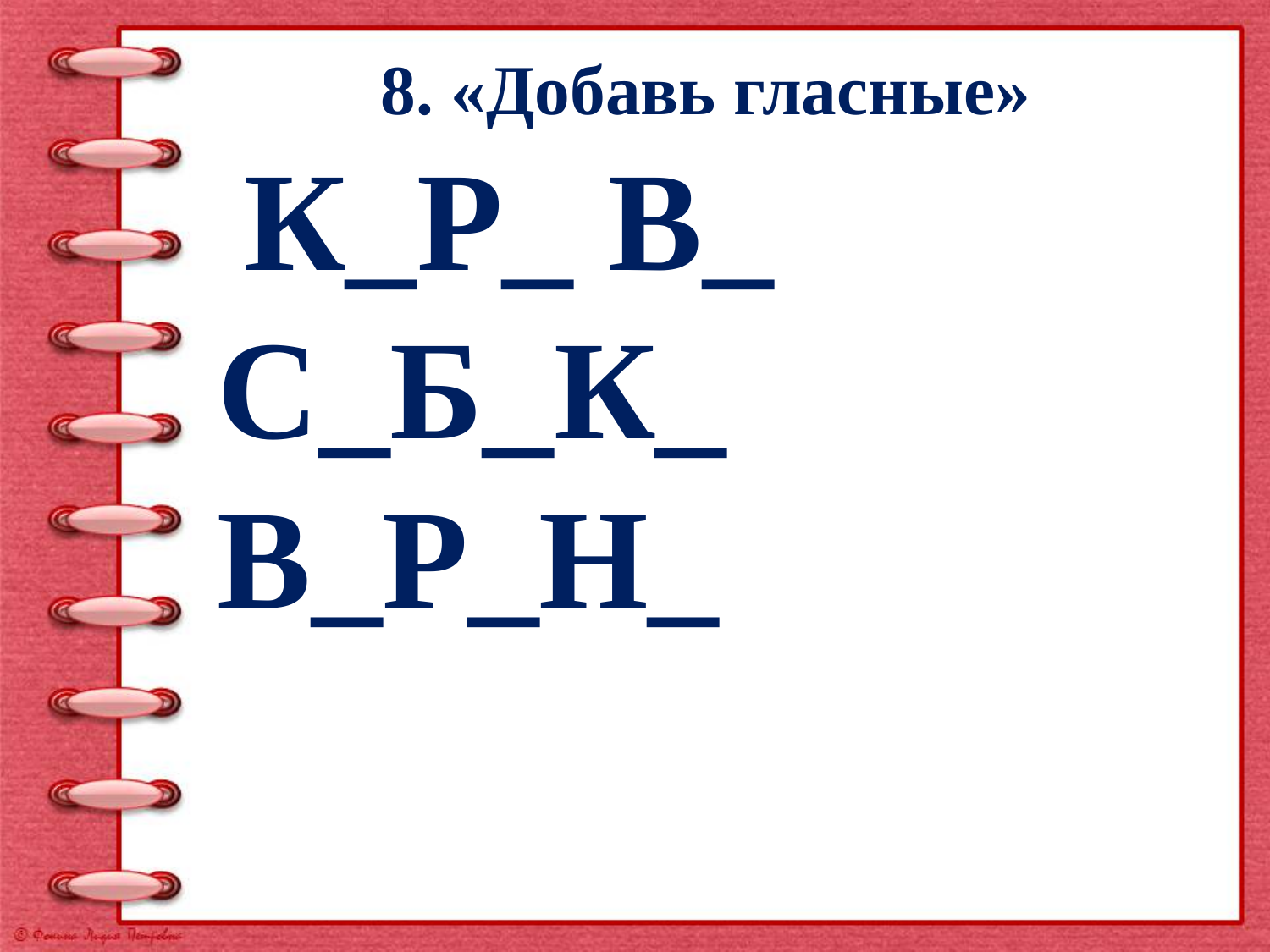

8. «Добавь гласные»
 К_Р_ В_
С_Б_К_
В_Р_Н_